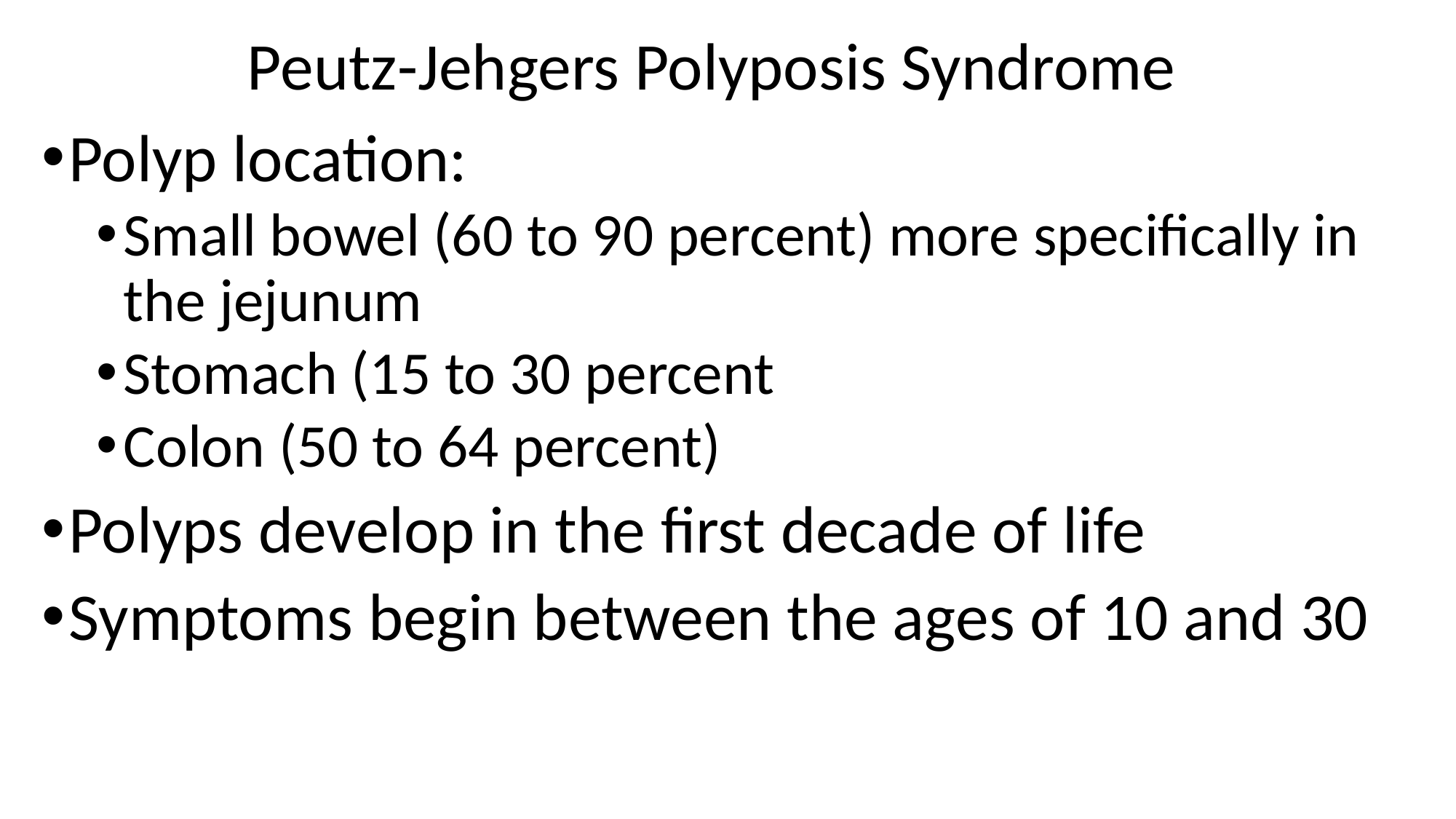

# Peutz-Jehgers Polyposis Syndrome
Polyp location:
Small bowel (60 to 90 percent) more specifically in the jejunum
Stomach (15 to 30 percent
Colon (50 to 64 percent)
Polyps develop in the first decade of life
Symptoms begin between the ages of 10 and 30